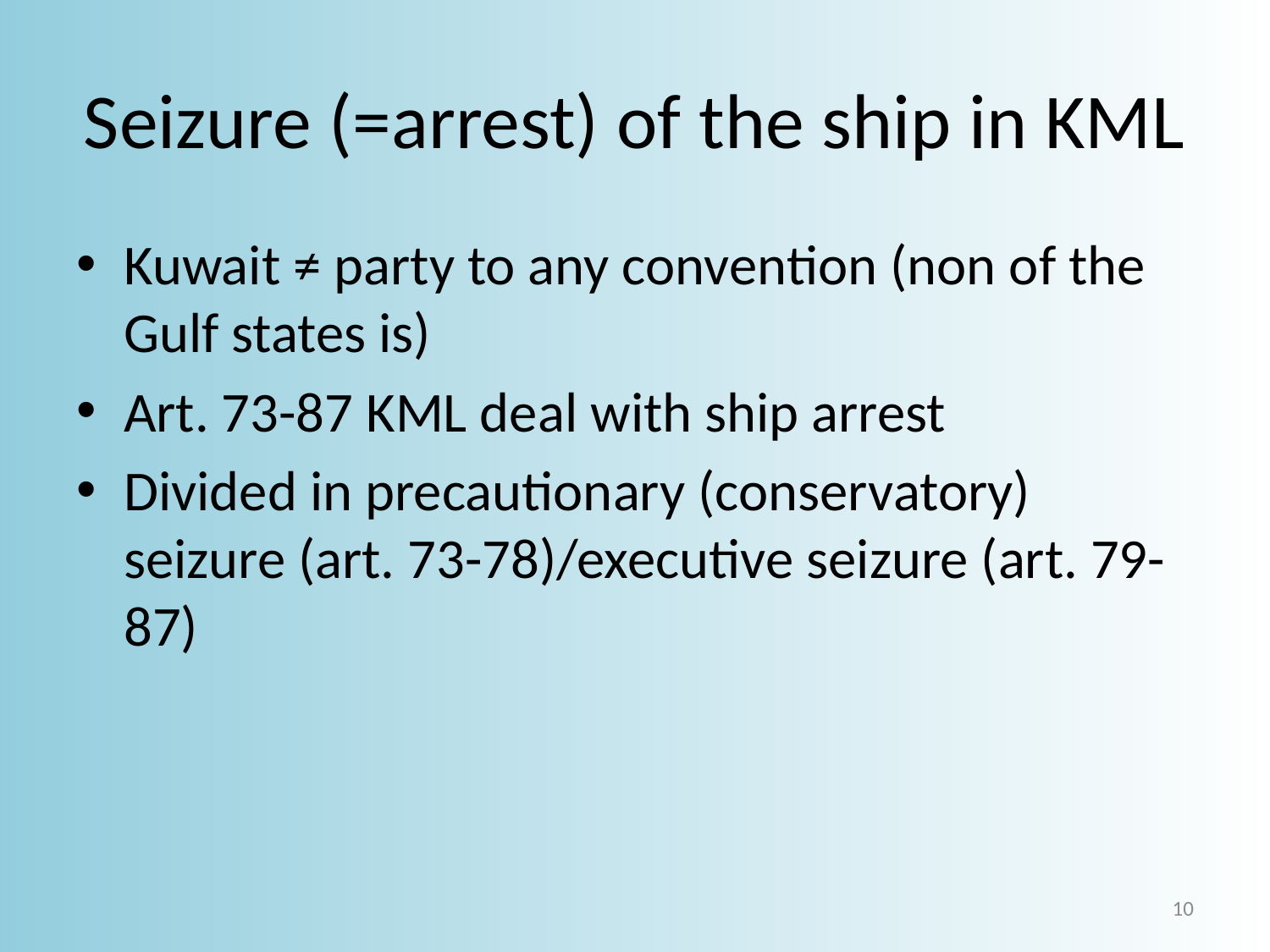

# Seizure (=arrest) of the ship in KML
Kuwait ≠ party to any convention (non of the Gulf states is)
Art. 73-87 KML deal with ship arrest
Divided in precautionary (conservatory) seizure (art. 73-78)/executive seizure (art. 79-87)

10